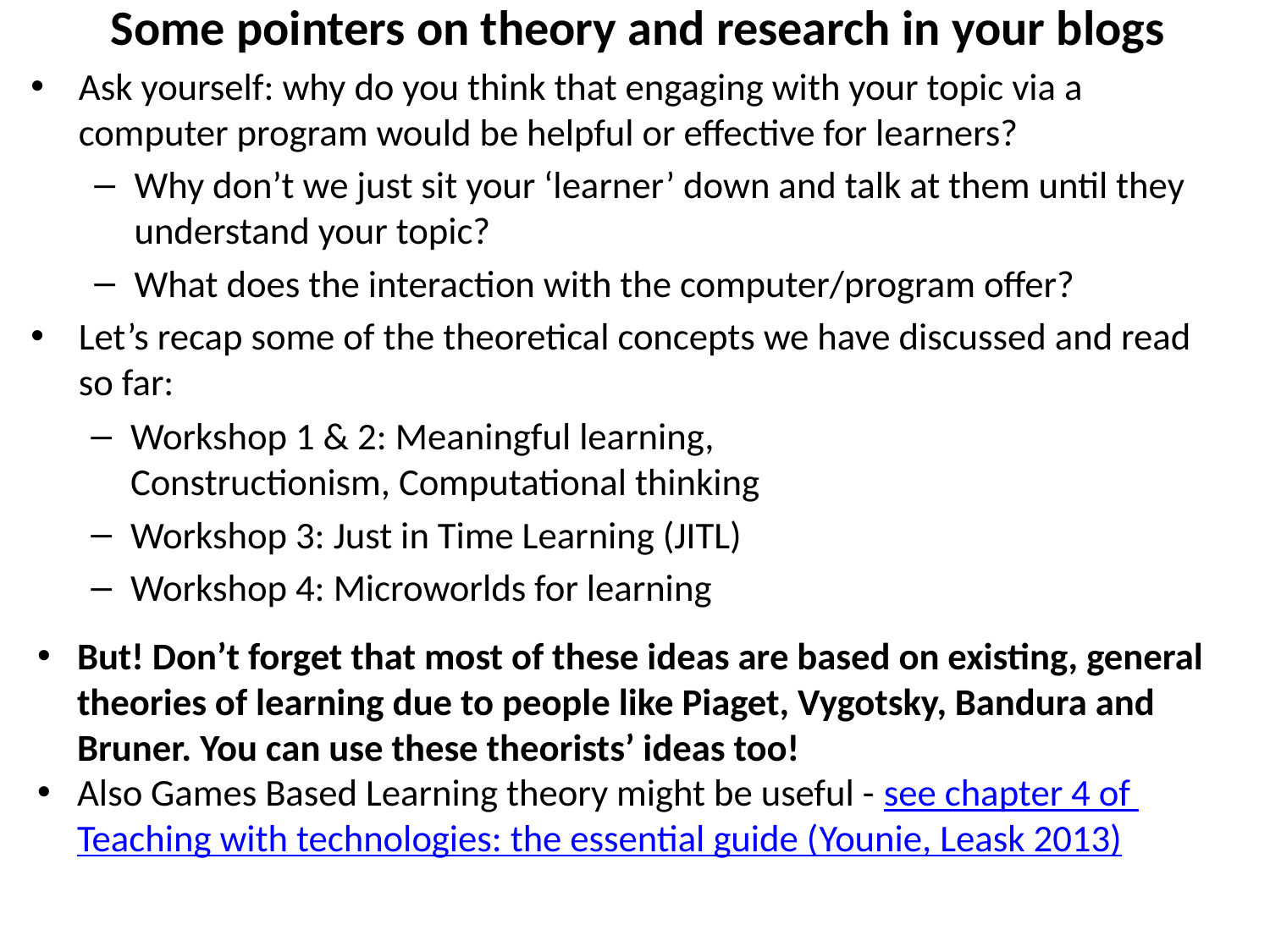

# Some pointers on theory and research in your blogs
Ask yourself: why do you think that engaging with your topic via a computer program would be helpful or effective for learners?
Why don’t we just sit your ‘learner’ down and talk at them until they understand your topic?
What does the interaction with the computer/program offer?
Let’s recap some of the theoretical concepts we have discussed and read so far:
Workshop 1 & 2: Meaningful learning, Constructionism, Computational thinking
Workshop 3: Just in Time Learning (JITL)
Workshop 4: Microworlds for learning
But! Don’t forget that most of these ideas are based on existing, general theories of learning due to people like Piaget, Vygotsky, Bandura and Bruner. You can use these theorists’ ideas too!
Also Games Based Learning theory might be useful - see chapter 4 of Teaching with technologies: the essential guide (Younie, Leask 2013)